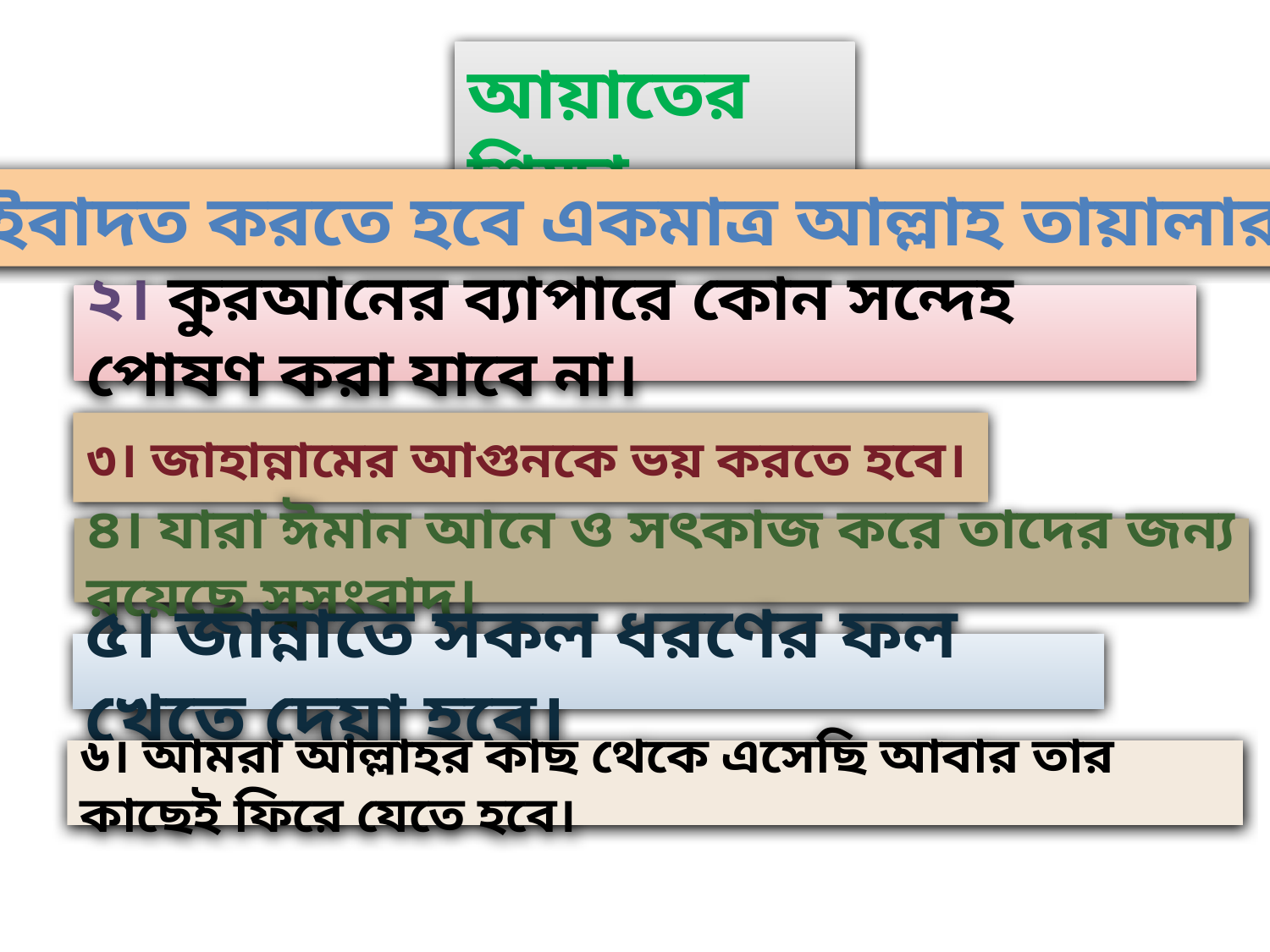

আয়াতের শিক্ষা
১। ইবাদত করতে হবে একমাত্র আল্লাহ তায়ালার।
২। কুরআনের ব্যাপারে কোন সন্দেহ পোষণ করা যাবে না।
৩। জাহান্নামের আগুনকে ভয় করতে হবে।
৪। যারা ঈমান আনে ও সৎকাজ করে তাদের জন্য রয়েছে সুসংবাদ।
৫। জান্নাতে সকল ধরণের ফল খেতে দেয়া হবে।
৬। আমরা আল্লাহর কাছ থেকে এসেছি আবার তার কাছেই ফিরে যেতে হবে।